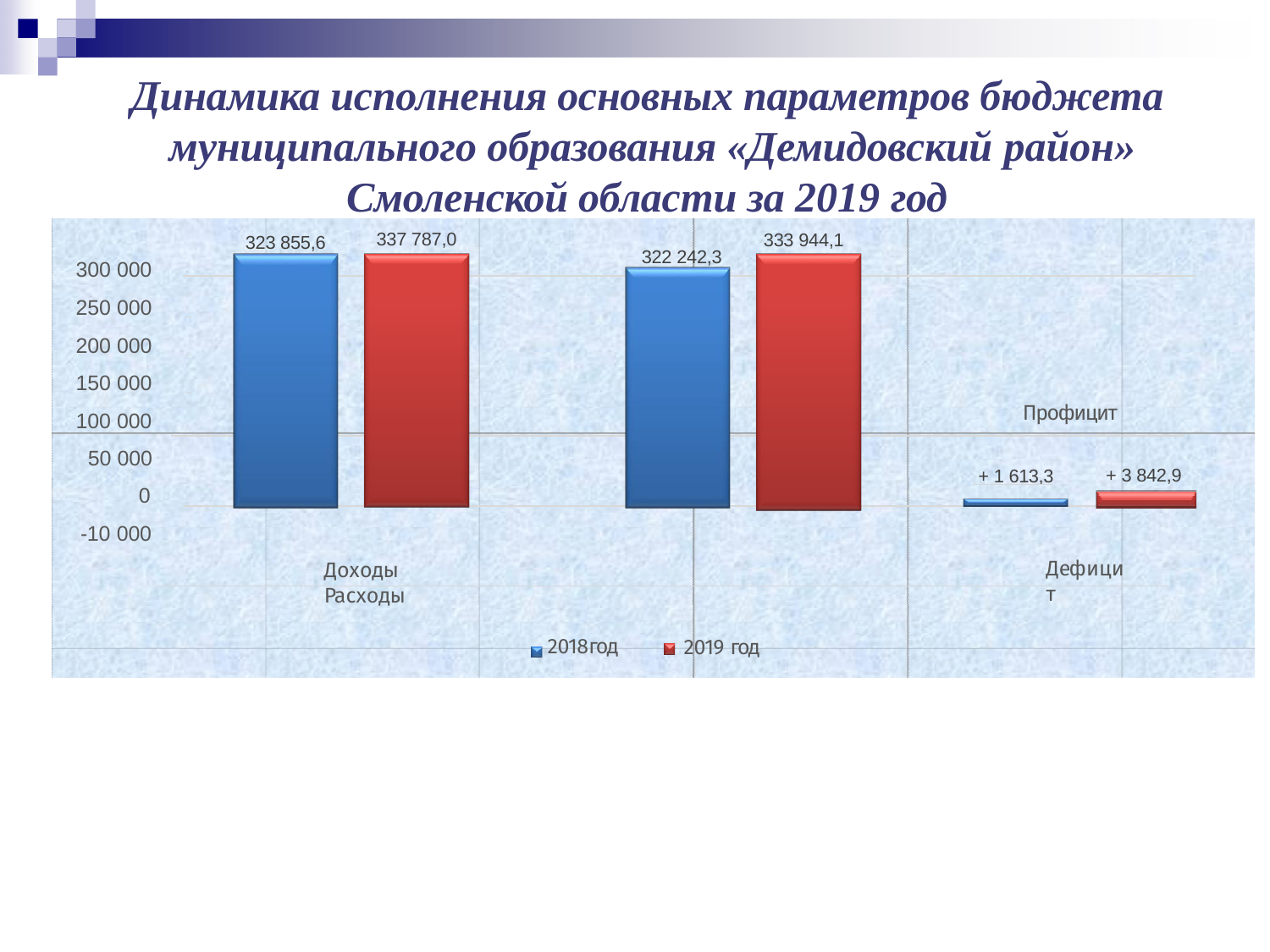

# Динамика исполнения основных параметров бюджета  муниципального образования «Демидовский район»
Смоленской области за 2019 год

337 787,0
333 944,1
323 855,6
300 000
250 000
200 000
150 000
100 000
50 000
0
-10 000
322 242,3

Профицит

+ 3 842,9
 + 1 613,3

Дефицит
Доходы	Расходы

2018год
2019 год